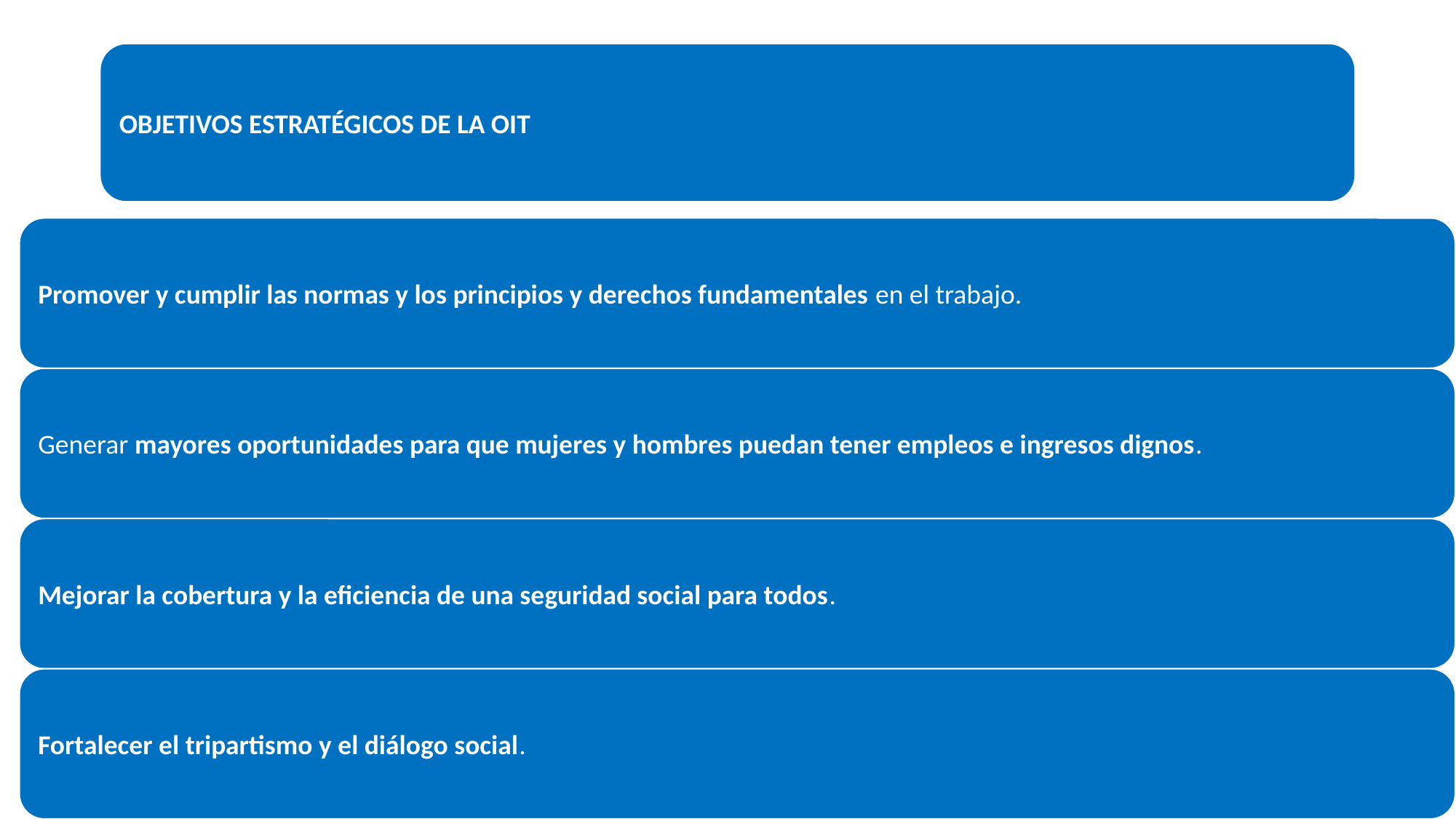

OBJETIVOS ESTRATÉGICOS DE LA OIT
Promover y cumplir las normas y los principios y derechos fundamentales en el trabajo.
Generar mayores oportunidades para que mujeres y hombres puedan tener empleos e ingresos dignos.
Mejorar la cobertura y la eficiencia de una seguridad social para todos.
Fortalecer el tripartismo y el diálogo social.
3